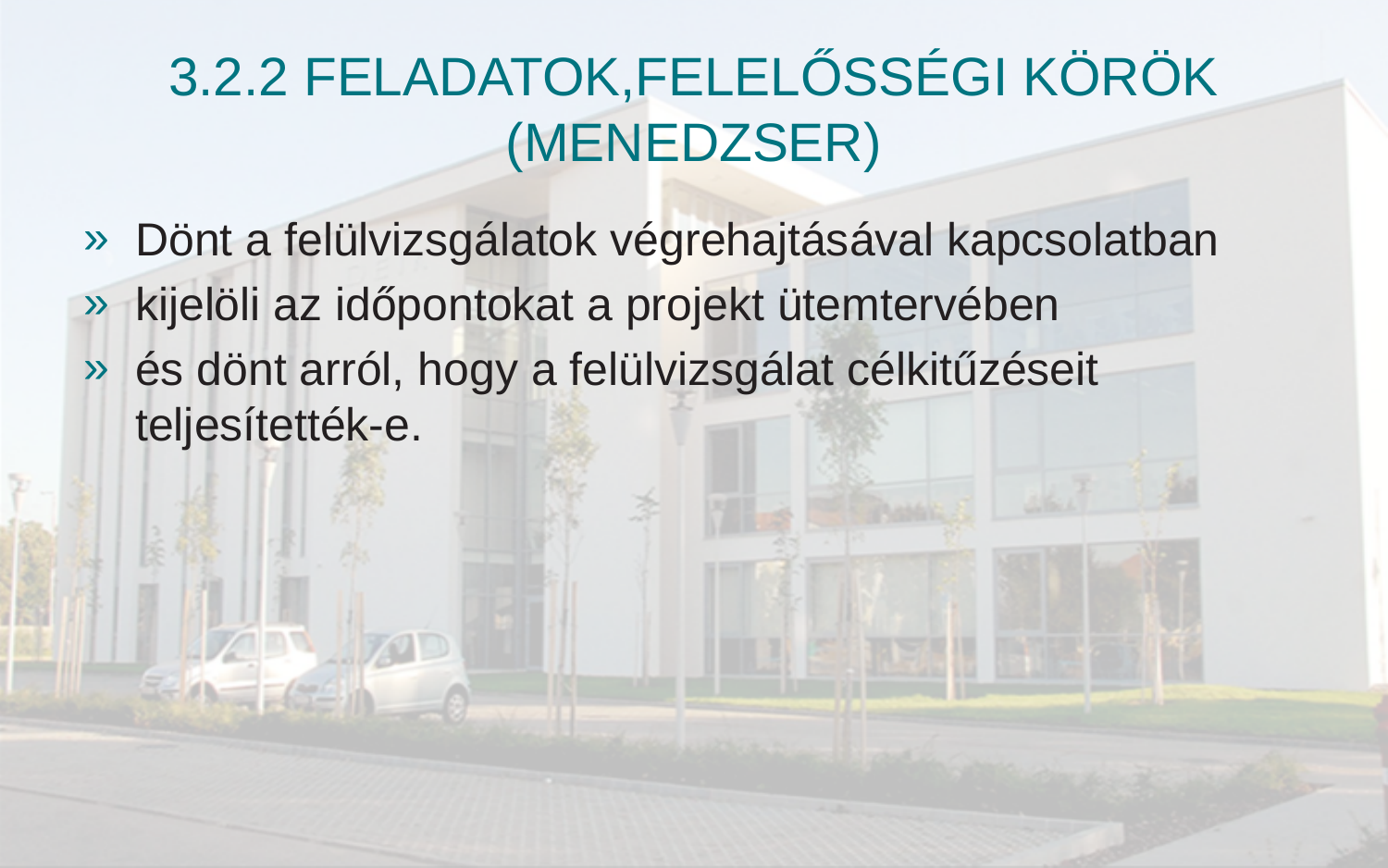

# 3.2.2 Feladatok,felelősségi körök (Menedzser)
Dönt a felülvizsgálatok végrehajtásával kapcsolatban
kijelöli az időpontokat a projekt ütemtervében
és dönt arról, hogy a felülvizsgálat célkitűzéseit teljesítették-e.